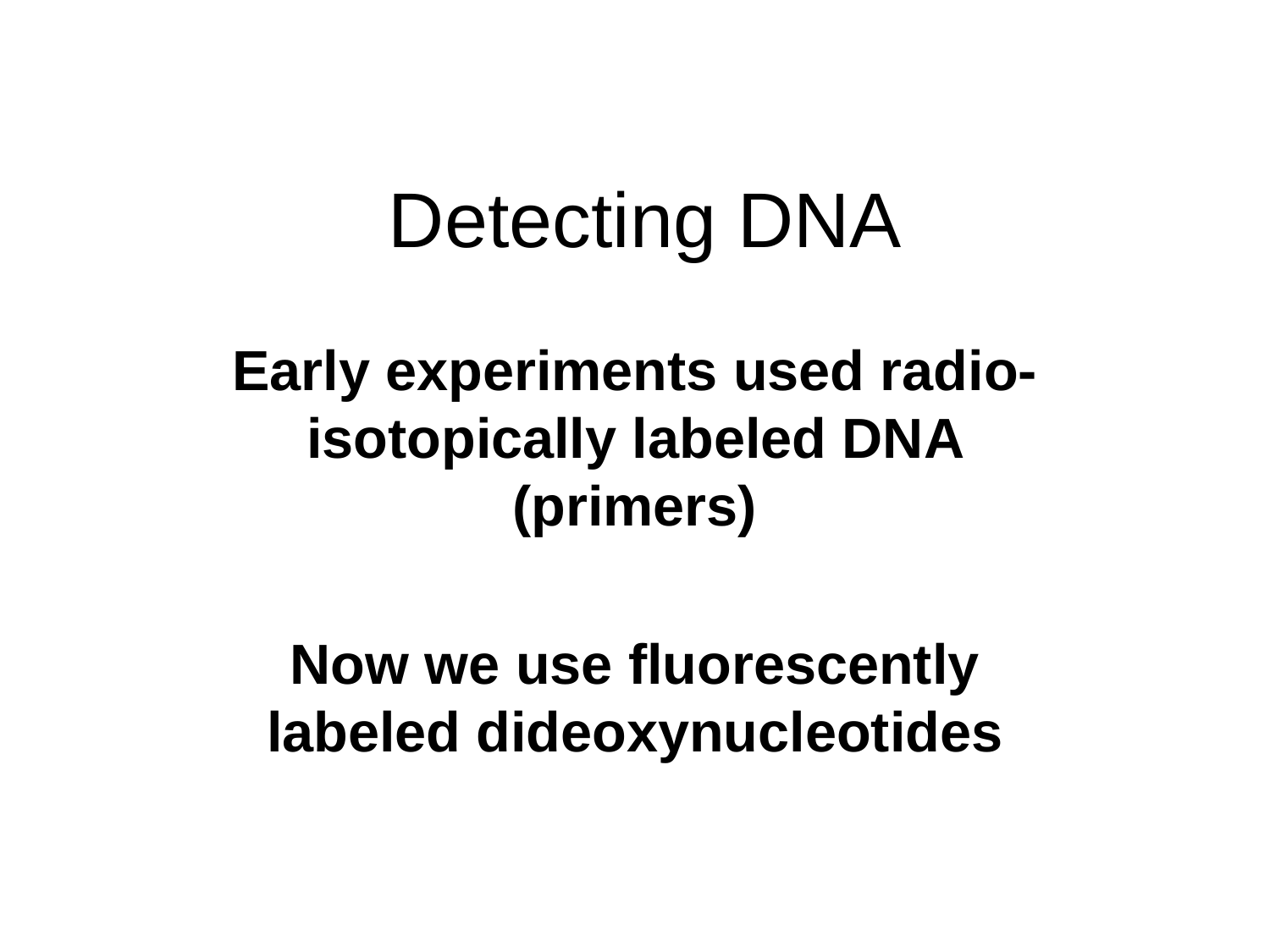

# Detecting DNA
Early experiments used radio-isotopically labeled DNA (primers)

Now we use fluorescently labeled dideoxynucleotides